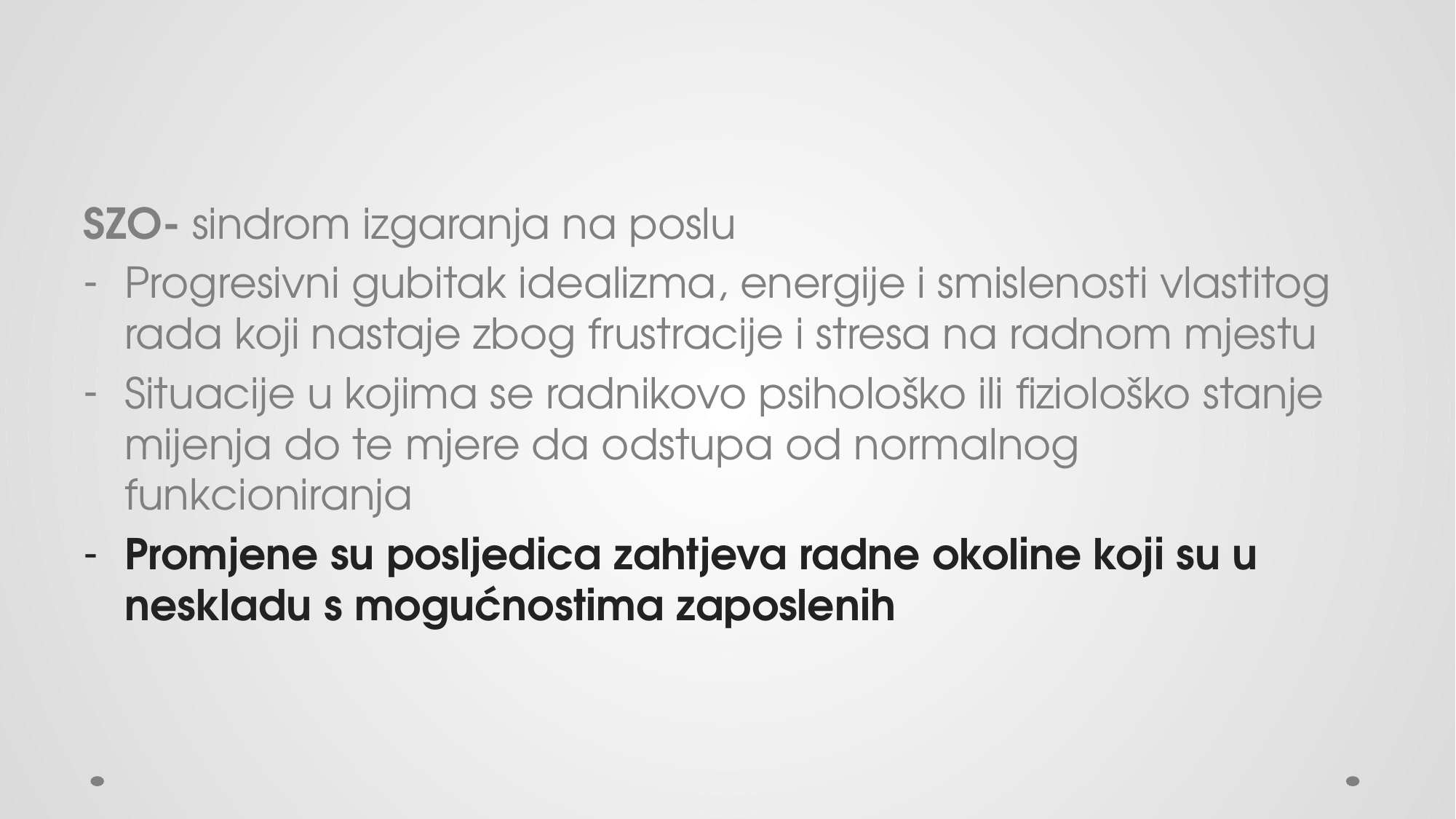

#
SZO- sindrom izgaranja na poslu
Progresivni gubitak idealizma, energije i smislenosti vlastitog rada koji nastaje zbog frustracije i stresa na radnom mjestu
Situacije u kojima se radnikovo psihološko ili fiziološko stanje mijenja do te mjere da odstupa od normalnog funkcioniranja
Promjene su posljedica zahtjeva radne okoline koji su u neskladu s mogućnostima zaposlenih